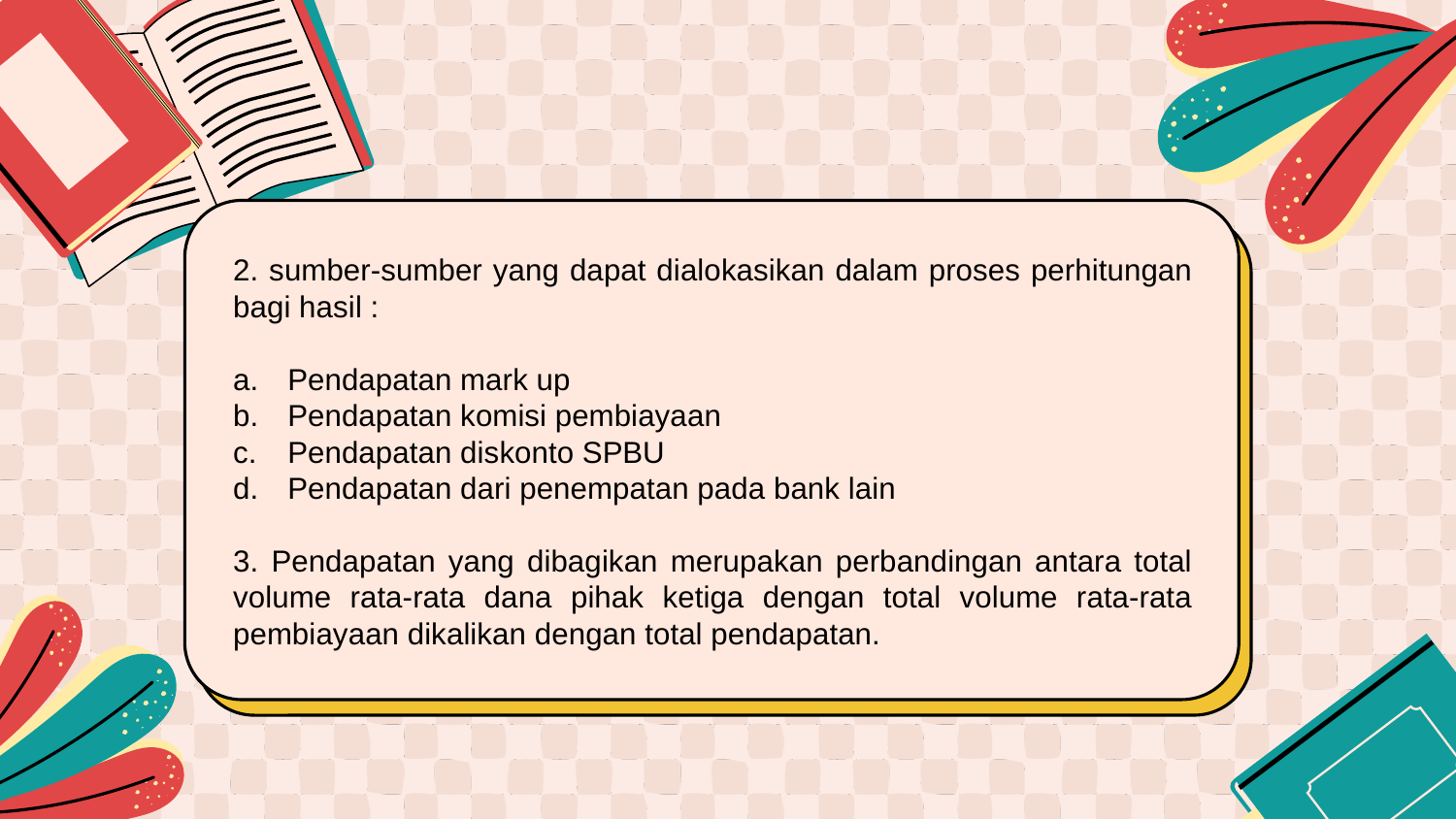

2. sumber-sumber yang dapat dialokasikan dalam proses perhitungan bagi hasil :

Pendapatan mark up
Pendapatan komisi pembiayaan
Pendapatan diskonto SPBU
Pendapatan dari penempatan pada bank lain

3. Pendapatan yang dibagikan merupakan perbandingan antara total volume rata-rata dana pihak ketiga dengan total volume rata-rata pembiayaan dikalikan dengan total pendapatan.